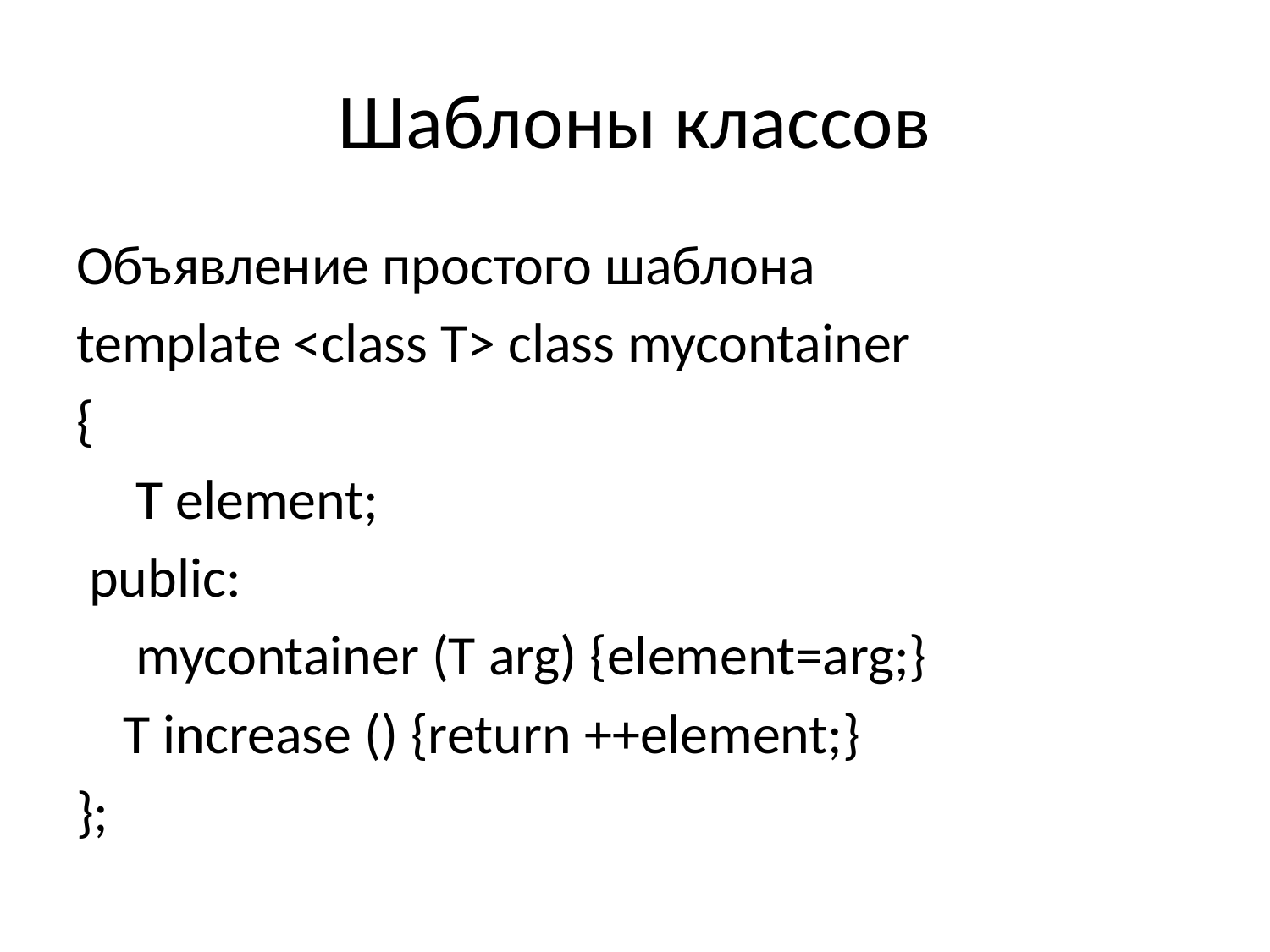

# Шаблоны классов
Объявление простого шаблона
template <class T> class mycontainer
{
	 T element;
 public:
	 mycontainer (T arg) {element=arg;}
	T increase () {return ++element;}
};